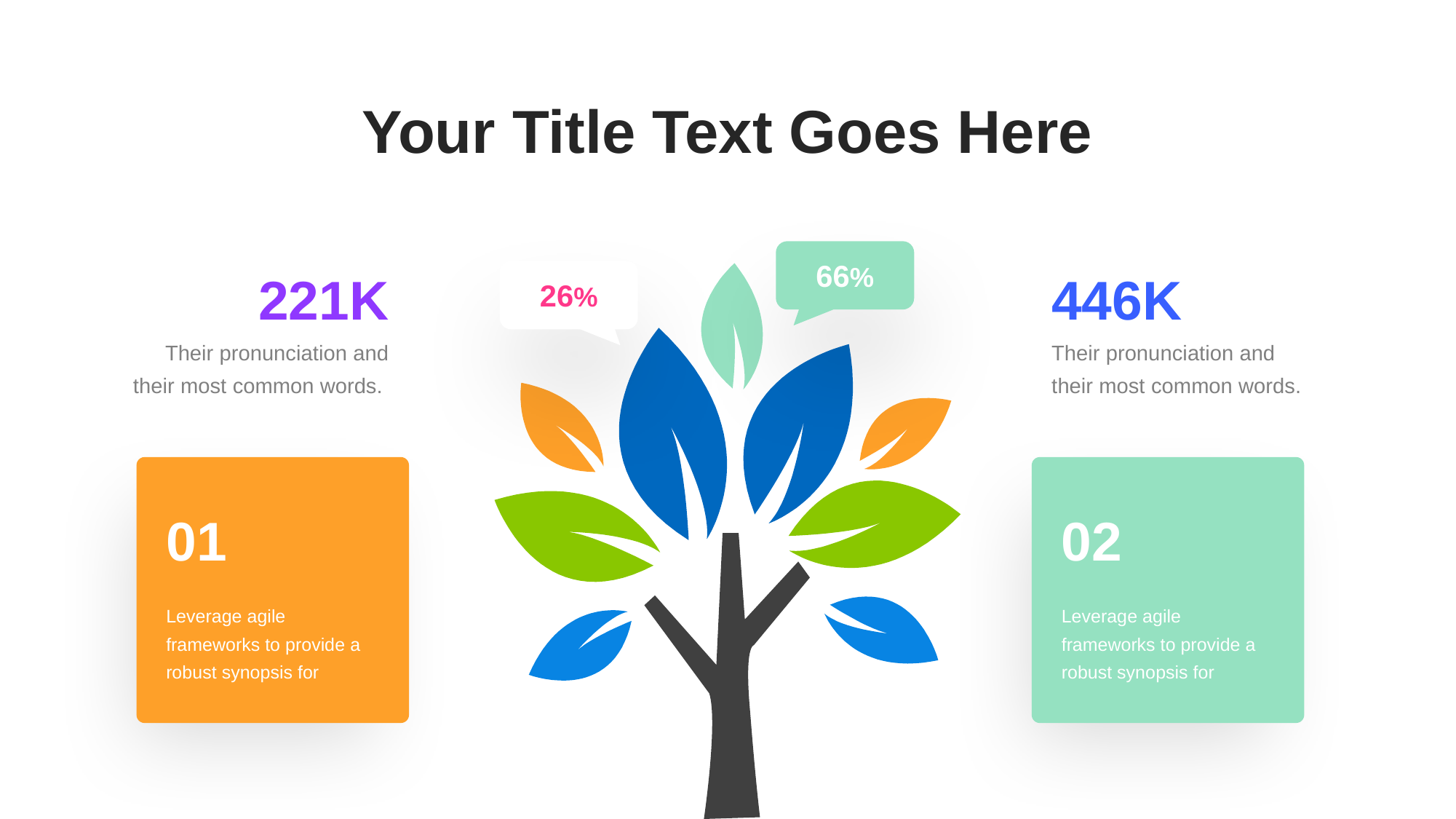

Your Title Text Goes Here
221K
Their pronunciation and their most common words.
446K
Their pronunciation and their most common words.

66%

26%

01
Leverage agile frameworks to provide a robust synopsis for

02
Leverage agile frameworks to provide a robust synopsis for